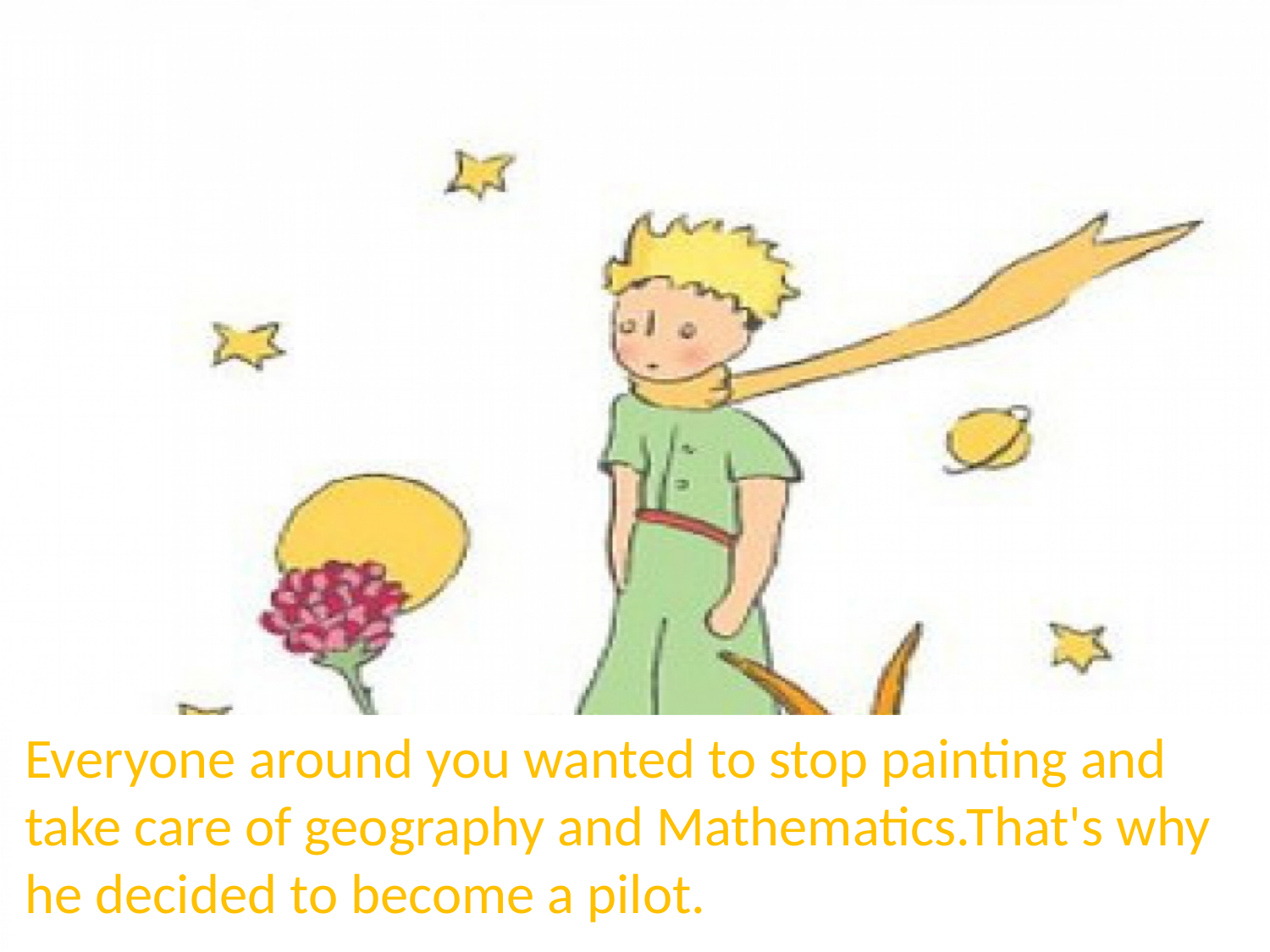

Everyone around you wanted to stop painting and take care of geography and Mathematics.That's why he decided to become a pilot.